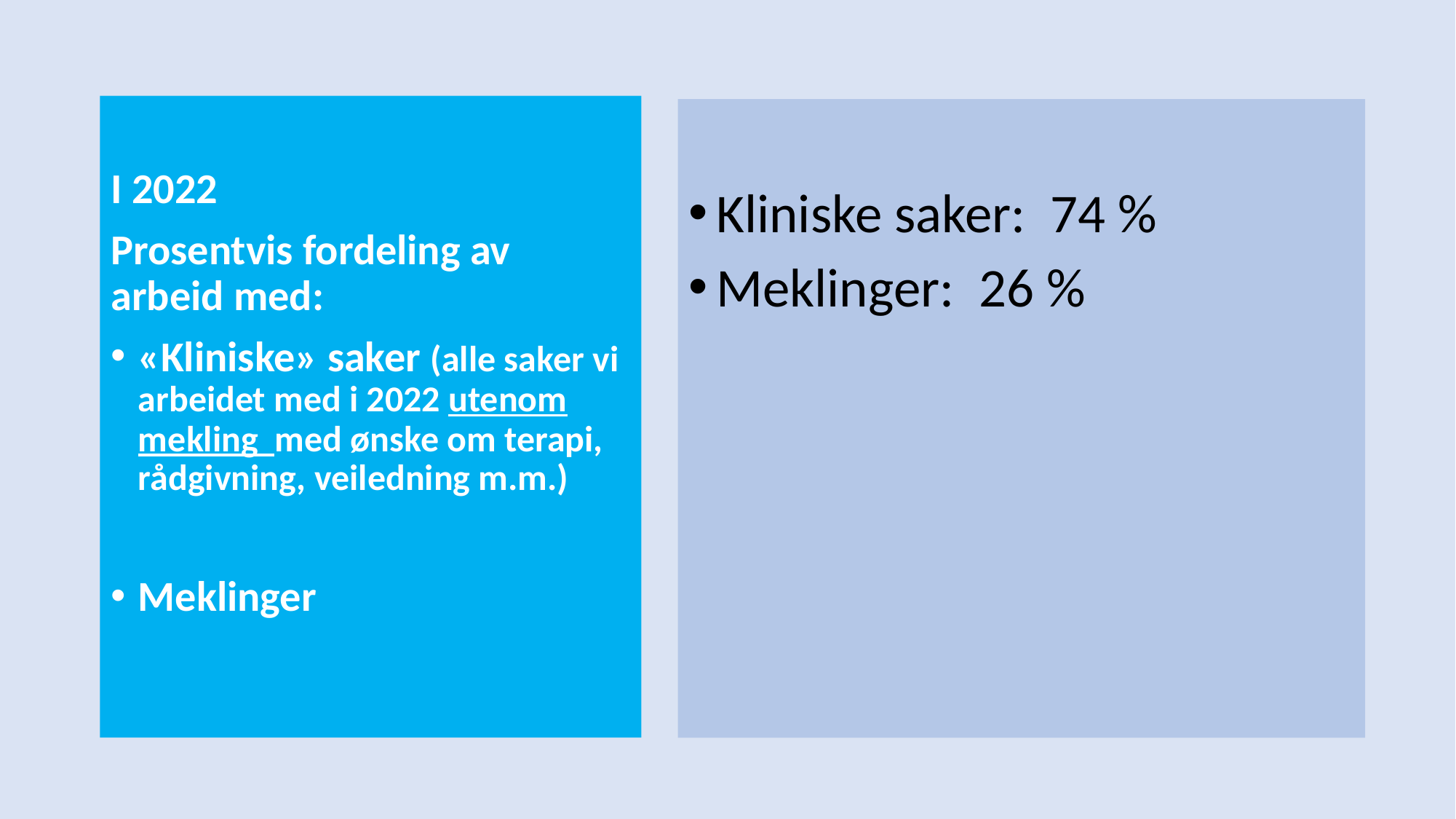

I 2022
Prosentvis fordeling av arbeid med:
«Kliniske» saker (alle saker vi arbeidet med i 2022 utenom mekling  med ønske om terapi, rådgivning, veiledning m.m.)

Meklinger

Kliniske saker:  74 %
Meklinger:  26 %